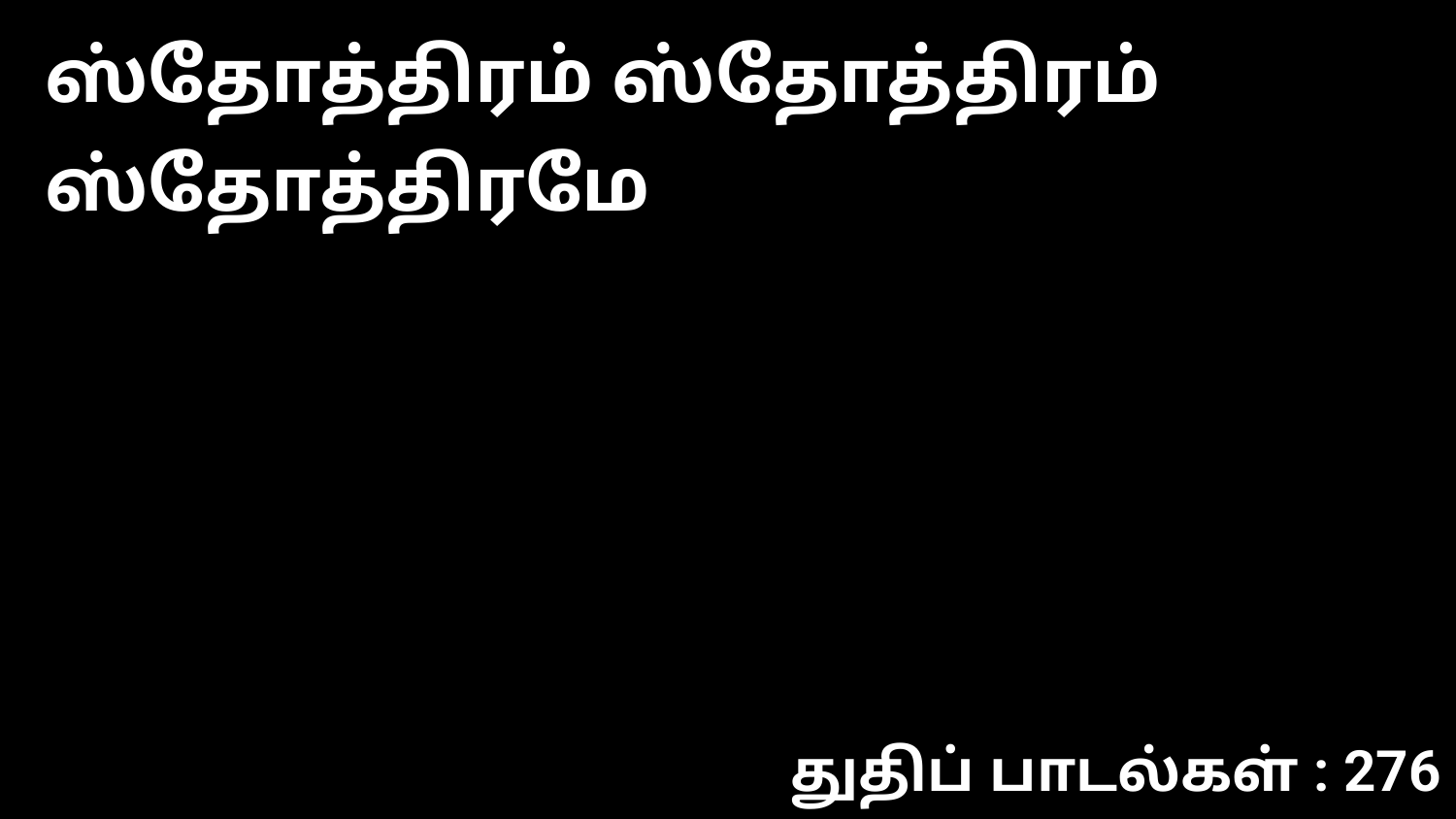

ஸ்தோத்திரம் ஸ்தோத்திரம் ஸ்தோத்திரமே
துதிப் பாடல்கள் : 276